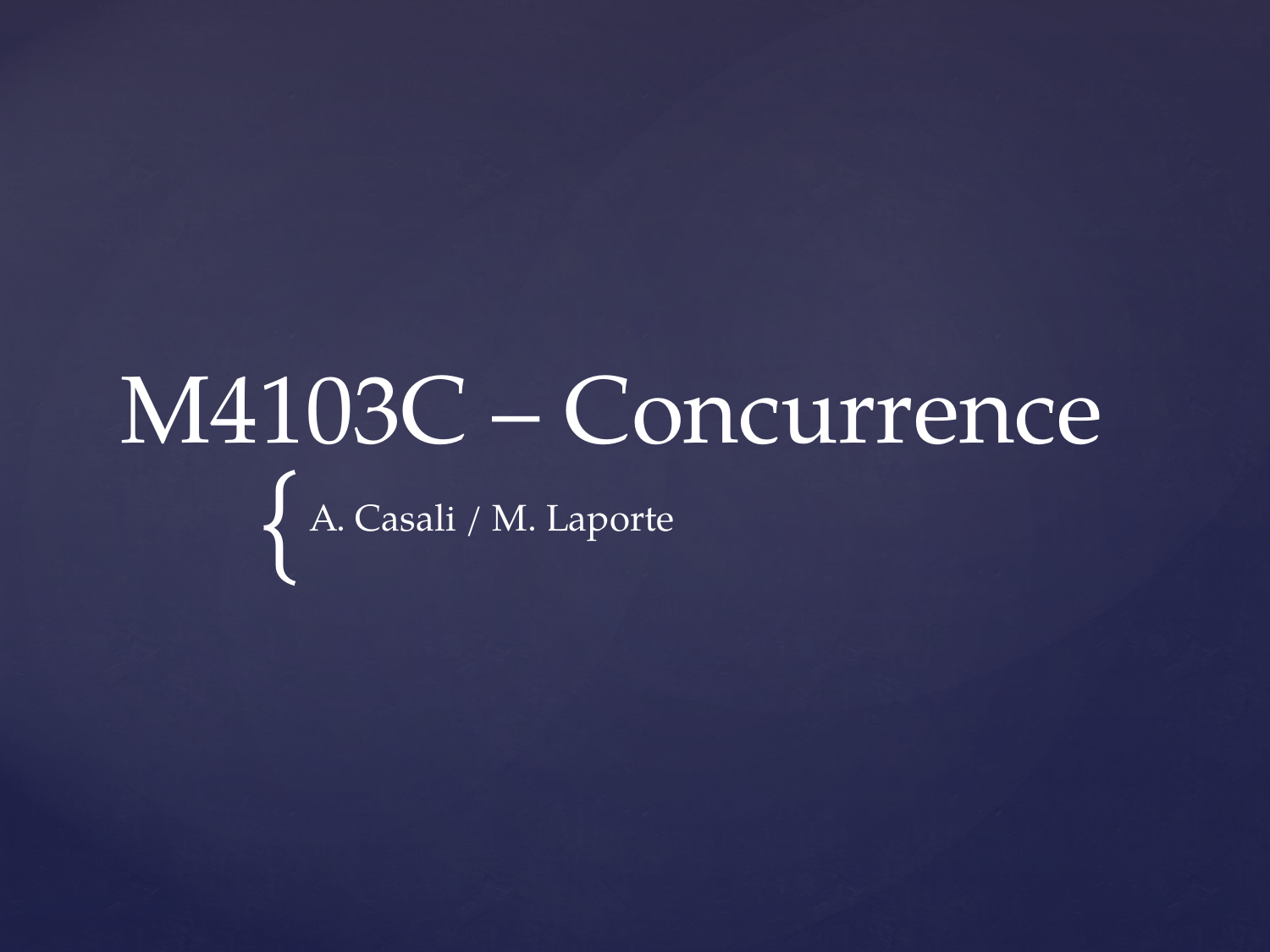

# M4103C – Concurrence
A. Casali / M. Laporte